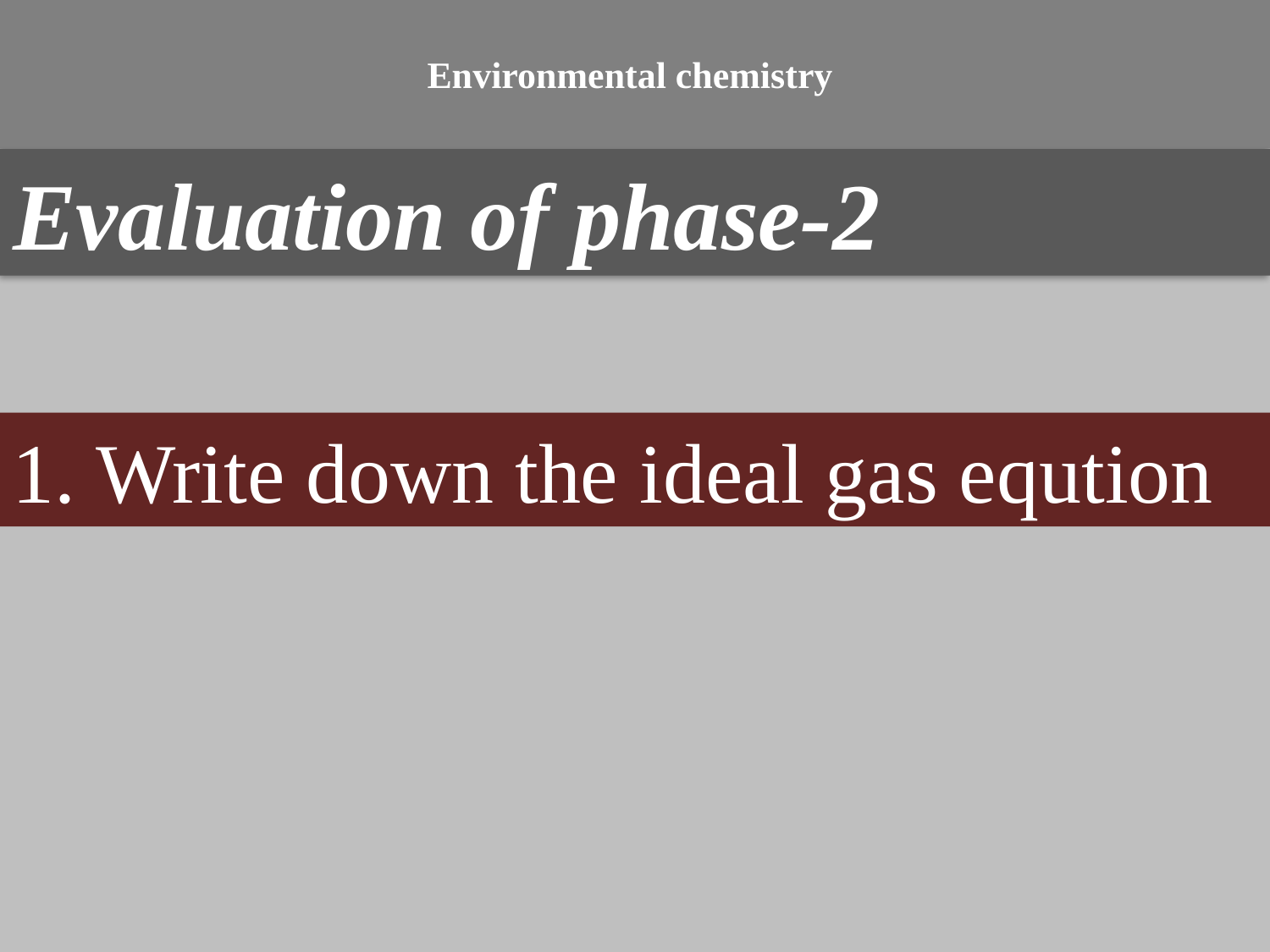

# Environmental chemistry
Evaluation of phase-2
1. Write down the ideal gas eqution